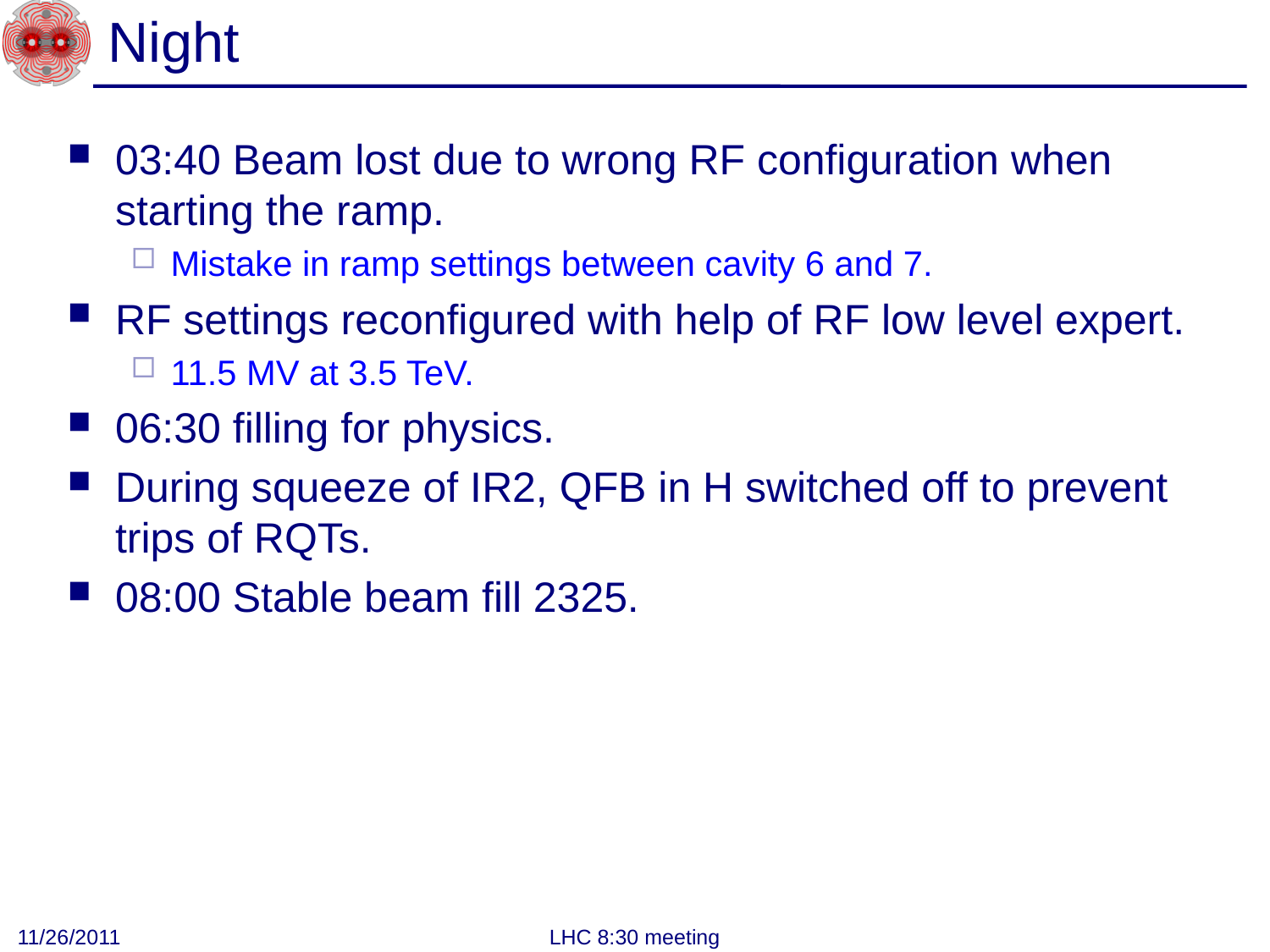

# Night
03:40 Beam lost due to wrong RF configuration when starting the ramp.
Mistake in ramp settings between cavity 6 and 7.
RF settings reconfigured with help of RF low level expert.
11.5 MV at 3.5 TeV.
06:30 filling for physics.
During squeeze of IR2, QFB in H switched off to prevent trips of RQTs.
08:00 Stable beam fill 2325.

11/26/2011
LHC 8:30 meeting